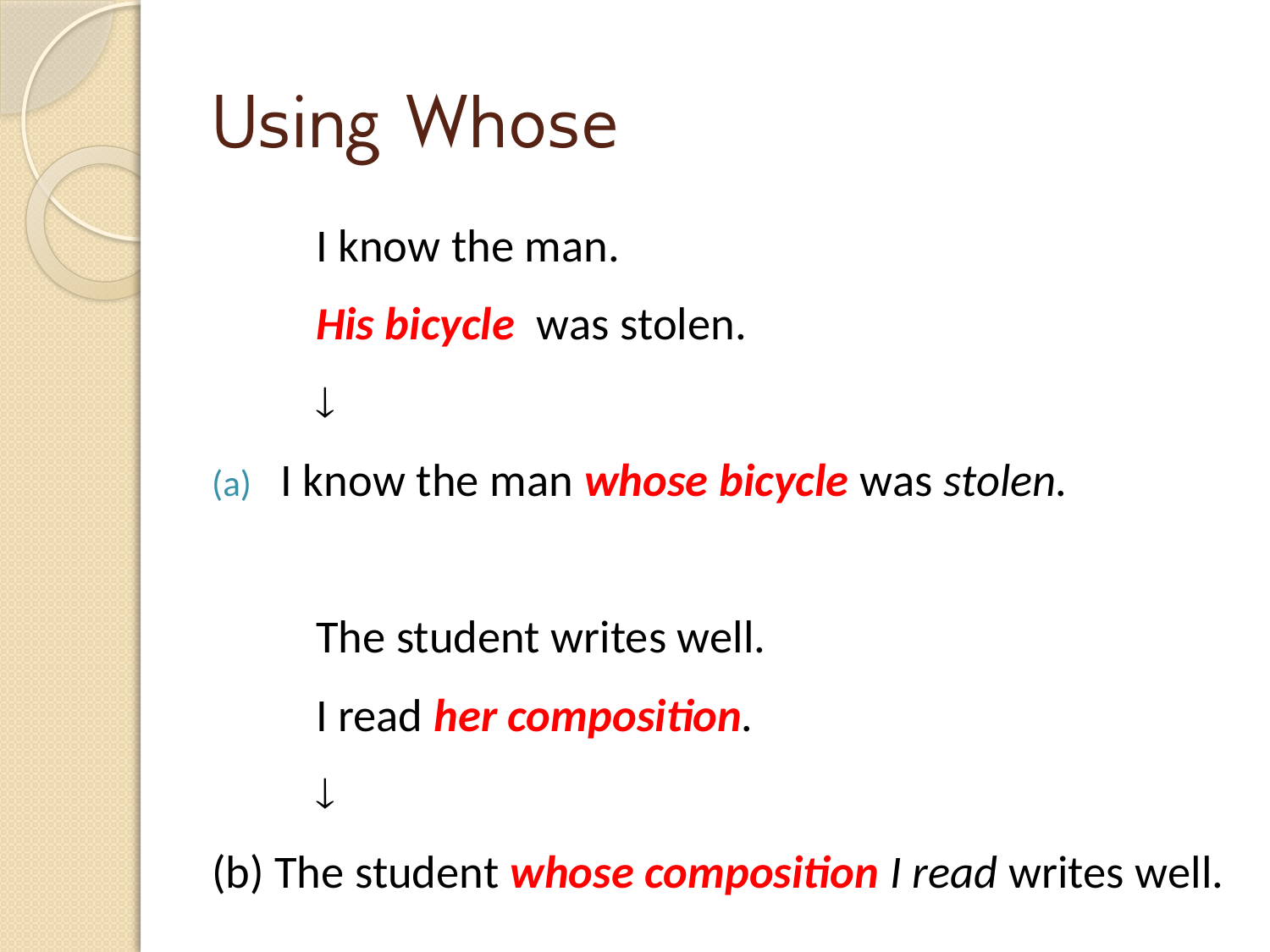

# Using Whose
			I know the man.
			His bicycle  was stolen.
			↓
I know the man whose bicycle was stolen.

		The student writes well.
		I read her composition.
			↓
(b) The student whose composition I read writes well.